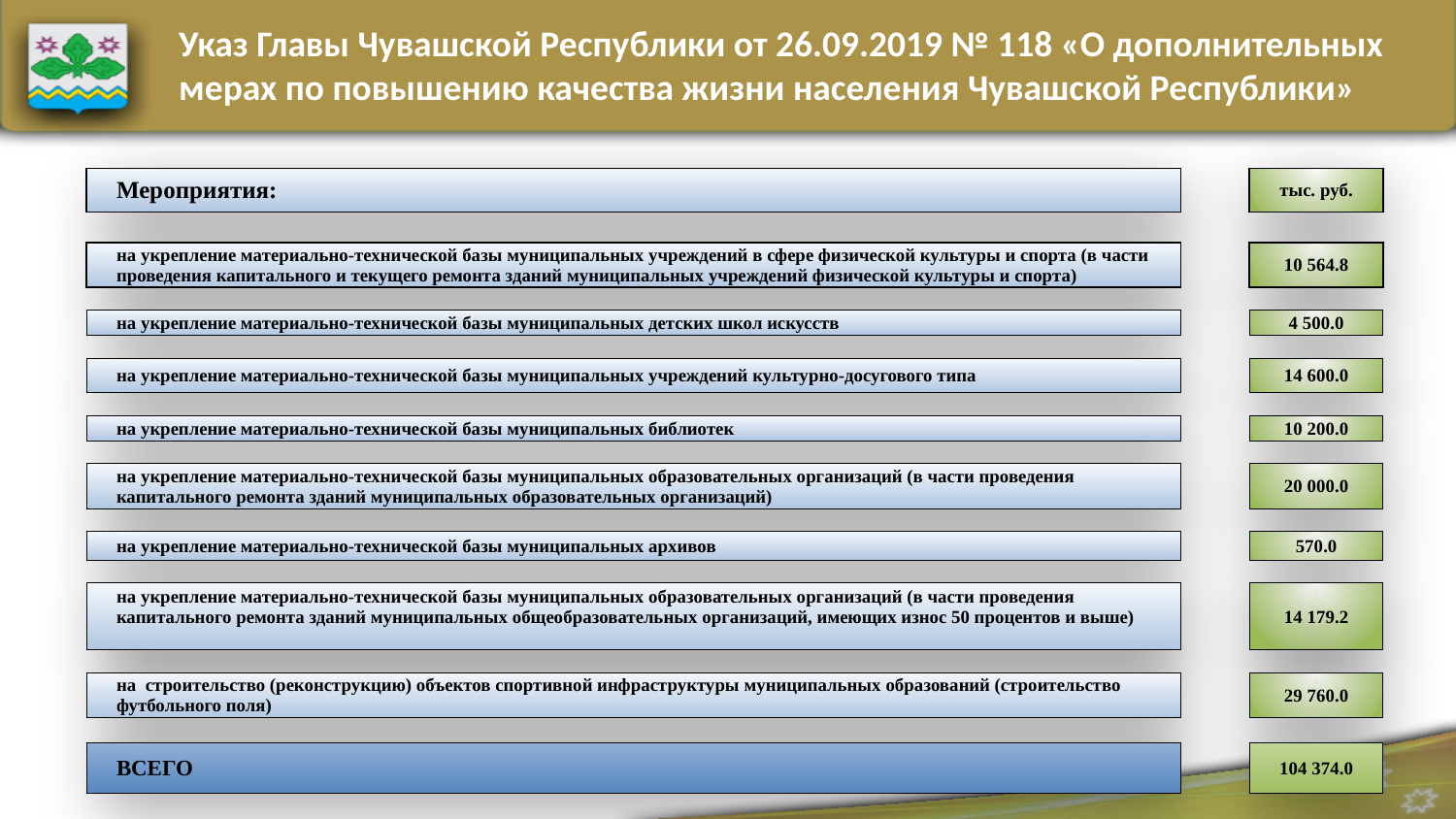

Указ Главы Чувашской Республики от 26.09.2019 № 118 «О дополнительных
мерах по повышению качества жизни населения Чувашской Республики»
| Мероприятия: |  | тыс. руб. |
| --- | --- | --- |
|  |  |  |
| на укрепление материально-технической базы муниципальных учреждений в сфере физической культуры и спорта (в части проведения капитального и текущего ремонта зданий муниципальных учреждений физической культуры и спорта) |  | 10 564.8 |
|  |  |  |
| на укрепление материально-технической базы муниципальных детских школ искусств |  | 4 500.0 |
|  |  |  |
| на укрепление материально-технической базы муниципальных учреждений культурно-досугового типа |  | 14 600.0 |
|  |  |  |
| на укрепление материально-технической базы муниципальных библиотек |  | 10 200.0 |
|  |  |  |
| на укрепление материально-технической базы муниципальных образовательных организаций (в части проведения капитального ремонта зданий муниципальных образовательных организаций) |  | 20 000.0 |
|  |  |  |
| на укрепление материально-технической базы муниципальных архивов |  | 570.0 |
|  |  |  |
| на укрепление материально-технической базы муниципальных образовательных организаций (в части проведения капитального ремонта зданий муниципальных общеобразовательных организаций, имеющих износ 50 процентов и выше) |  | 14 179.2 |
|  |  |  |
| на строительство (реконструкцию) объектов спортивной инфраструктуры муниципальных образований (строительство футбольного поля) |  | 29 760.0 |
|  |  |  |
| ВСЕГО |  | 104 374.0 |